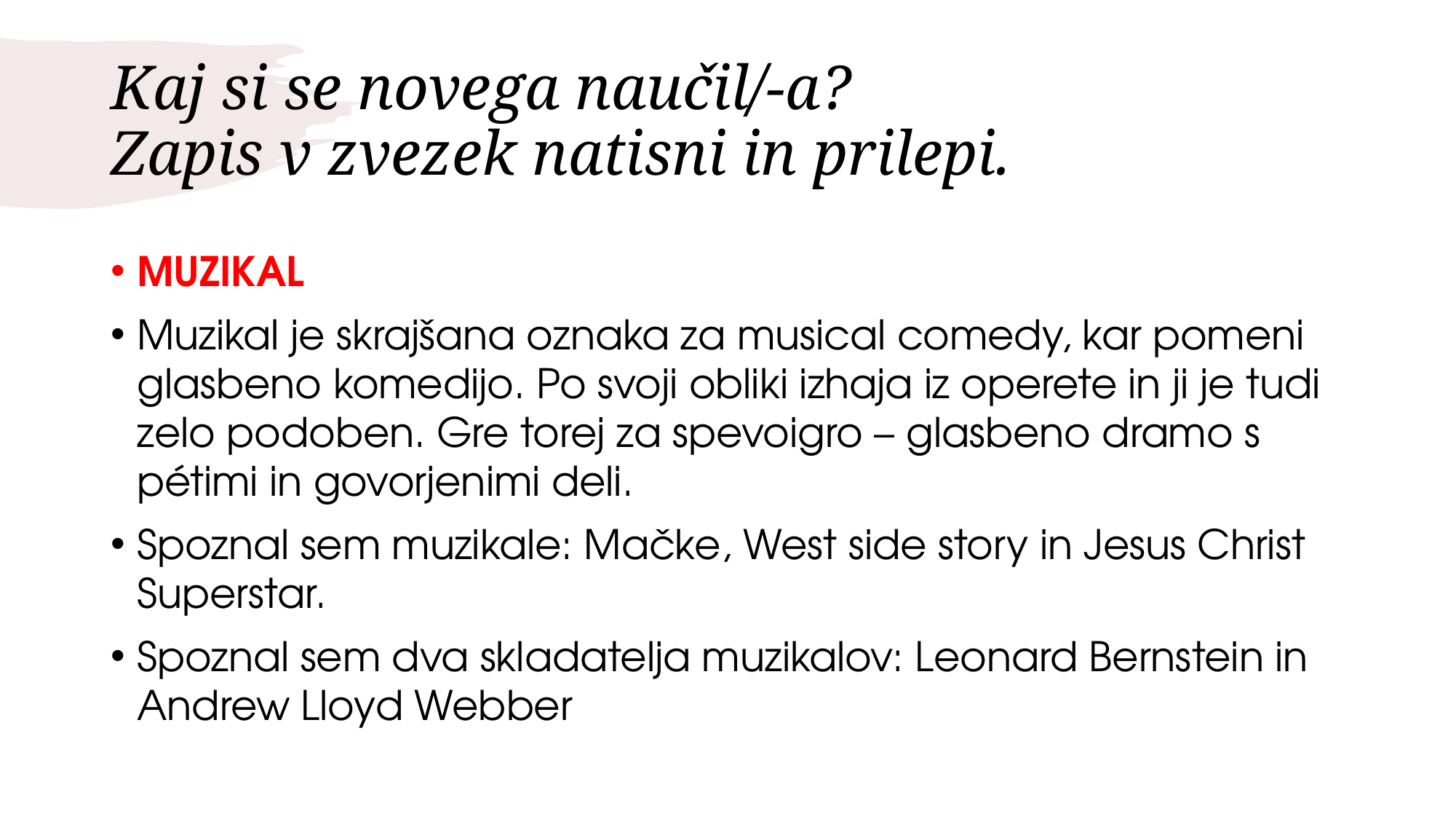

# Kaj si se novega naučil/-a? Zapis v zvezek natisni in prilepi.
MUZIKAL
Muzikal je skrajšana oznaka za musical comedy, kar pomeni glasbeno komedijo. Po svoji obliki izhaja iz operete in ji je tudi zelo podoben. Gre torej za spevoigro – glasbeno dramo s pétimi in govorjenimi deli.
Spoznal sem muzikale: Mačke, West side story in Jesus Christ Superstar.
Spoznal sem dva skladatelja muzikalov: Leonard Bernstein in Andrew Lloyd Webber